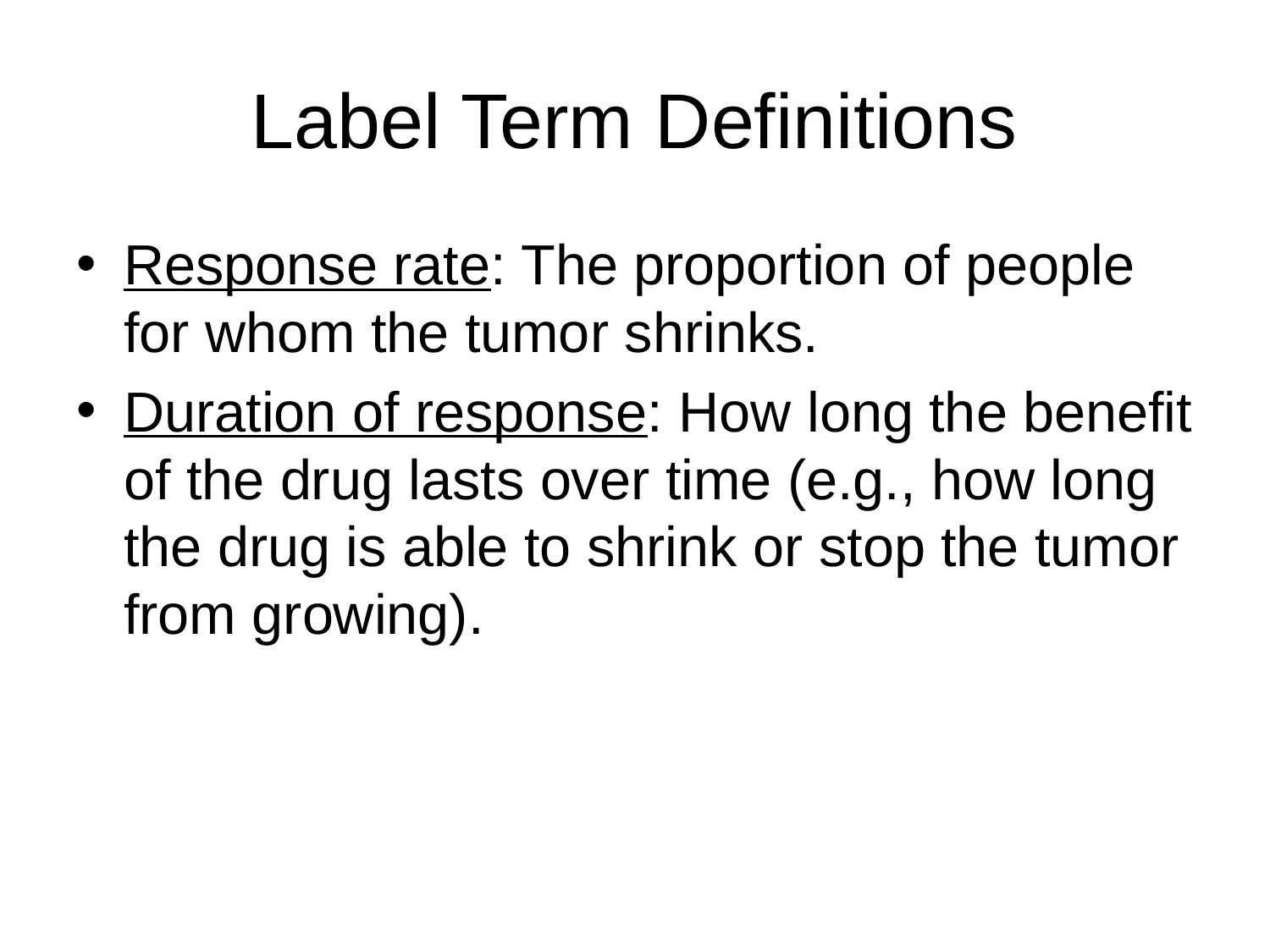

# Label Term Definitions
Response rate: The proportion of people for whom the tumor shrinks.
Duration of response: How long the benefit of the drug lasts over time (e.g., how long the drug is able to shrink or stop the tumor from growing).